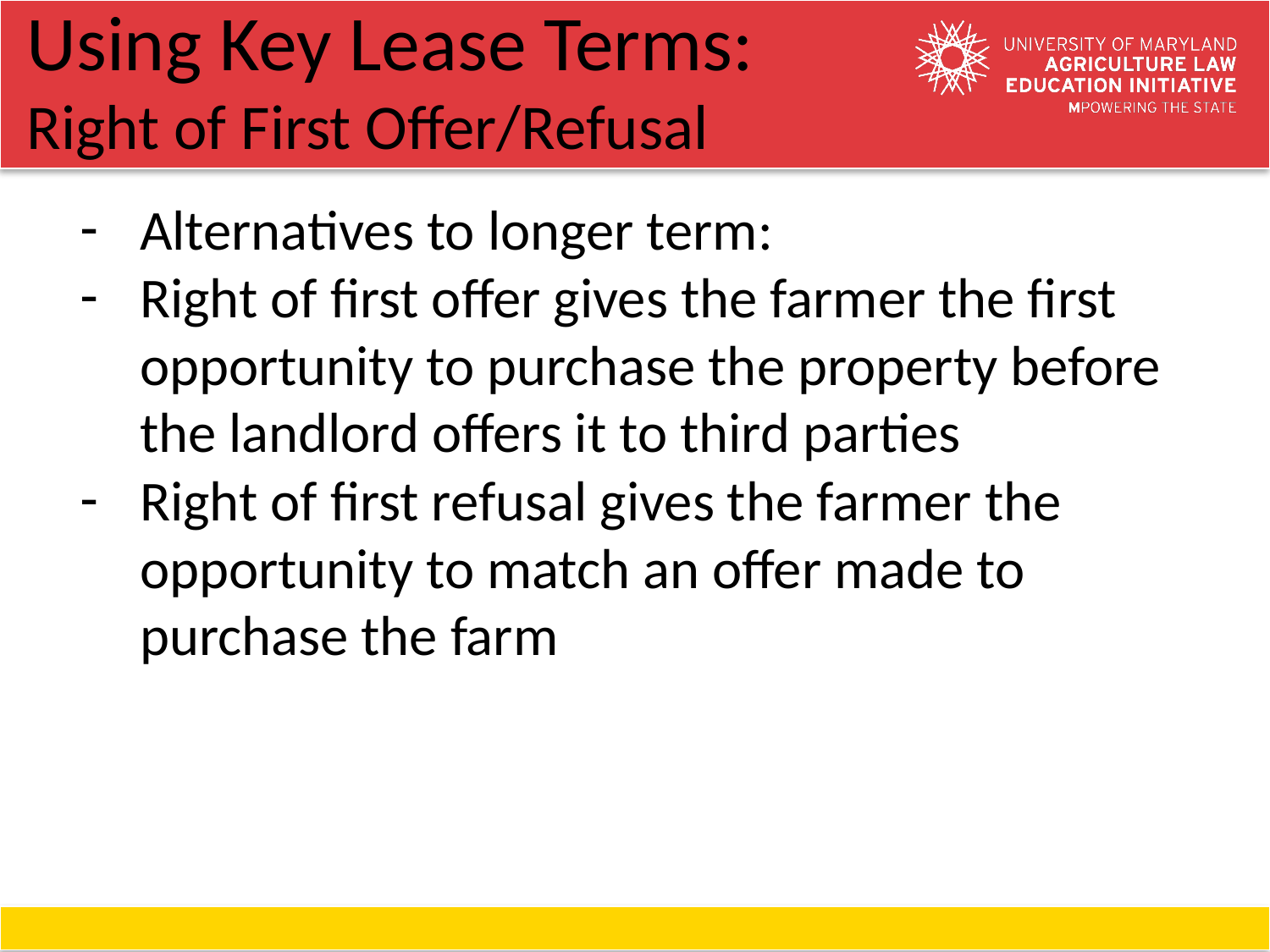

# Using Key Lease Terms:
Right of First Offer/Refusal
Alternatives to longer term:
Right of first offer gives the farmer the first opportunity to purchase the property before the landlord offers it to third parties
Right of first refusal gives the farmer the opportunity to match an offer made to purchase the farm